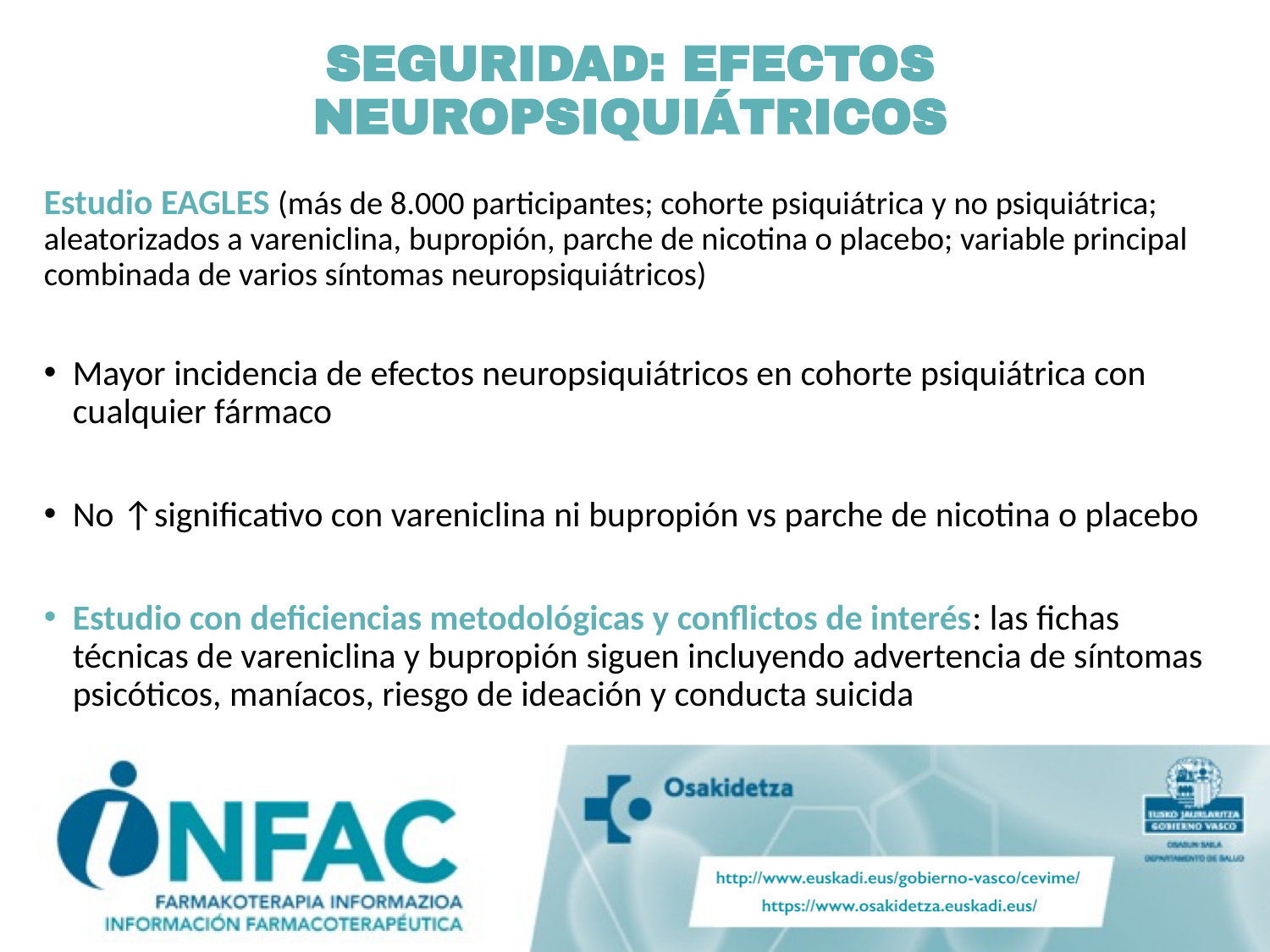

# SEGURIDAD: EFECTOS NEUROPSIQUIÁTRICOS
Estudio EAGLES (más de 8.000 participantes; cohorte psiquiátrica y no psiquiátrica; aleatorizados a vareniclina, bupropión, parche de nicotina o placebo; variable principal combinada de varios síntomas neuropsiquiátricos)

Mayor incidencia de efectos neuropsiquiátricos en cohorte psiquiátrica con cualquier fármaco

No ↑significativo con vareniclina ni bupropión vs parche de nicotina o placebo

Estudio con deficiencias metodológicas y conflictos de interés: las fichas técnicas de vareniclina y bupropión siguen incluyendo advertencia de síntomas psicóticos, maníacos, riesgo de ideación y conducta suicida